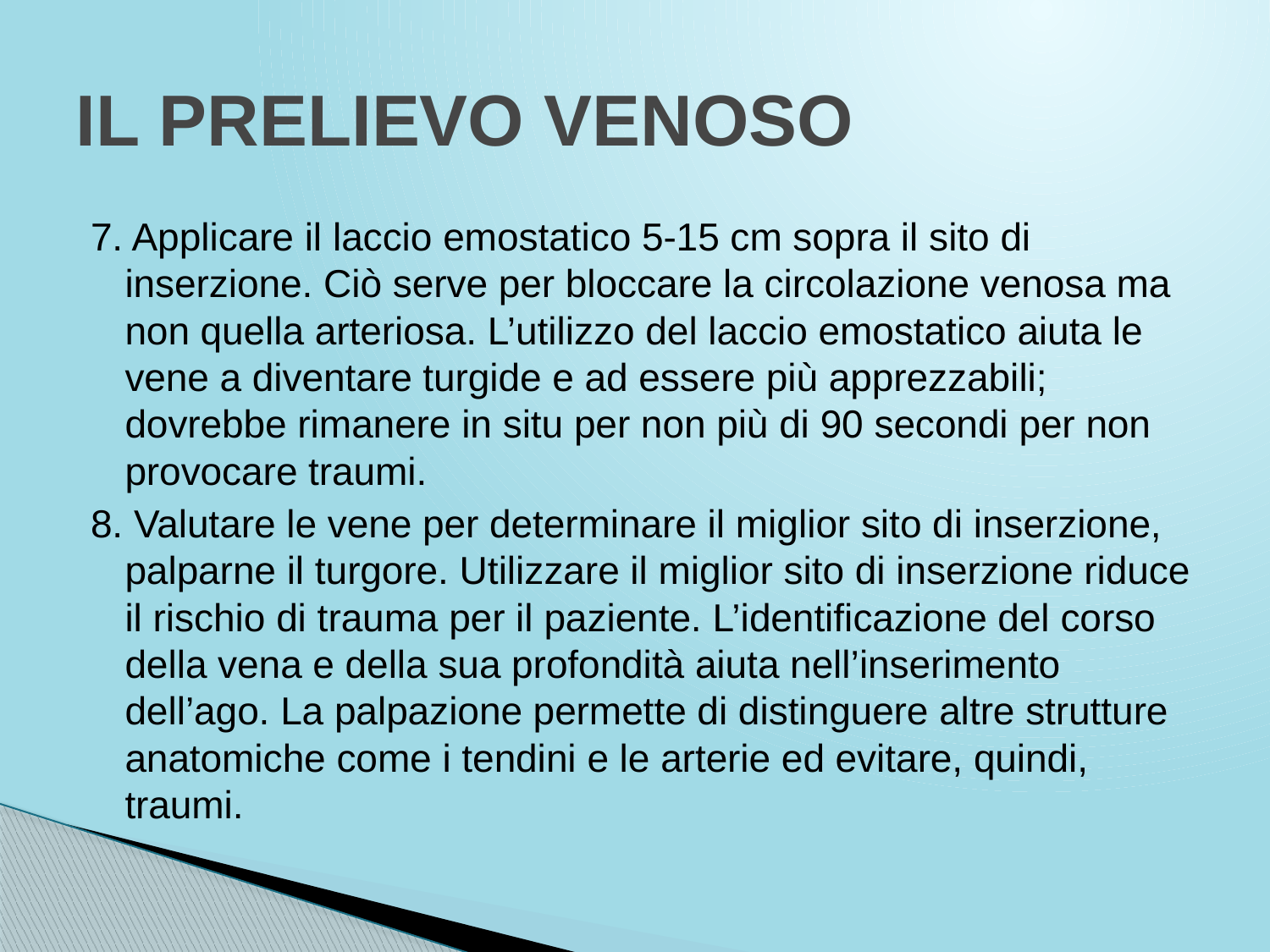

# IL PRELIEVO VENOSO
7. Applicare il laccio emostatico 5-15 cm sopra il sito di inserzione. Ciò serve per bloccare la circolazione venosa ma non quella arteriosa. L’utilizzo del laccio emostatico aiuta le vene a diventare turgide e ad essere più apprezzabili; dovrebbe rimanere in situ per non più di 90 secondi per non provocare traumi.
8. Valutare le vene per determinare il miglior sito di inserzione, palparne il turgore. Utilizzare il miglior sito di inserzione riduce il rischio di trauma per il paziente. L’identificazione del corso della vena e della sua profondità aiuta nell’inserimento dell’ago. La palpazione permette di distinguere altre strutture anatomiche come i tendini e le arterie ed evitare, quindi, traumi.